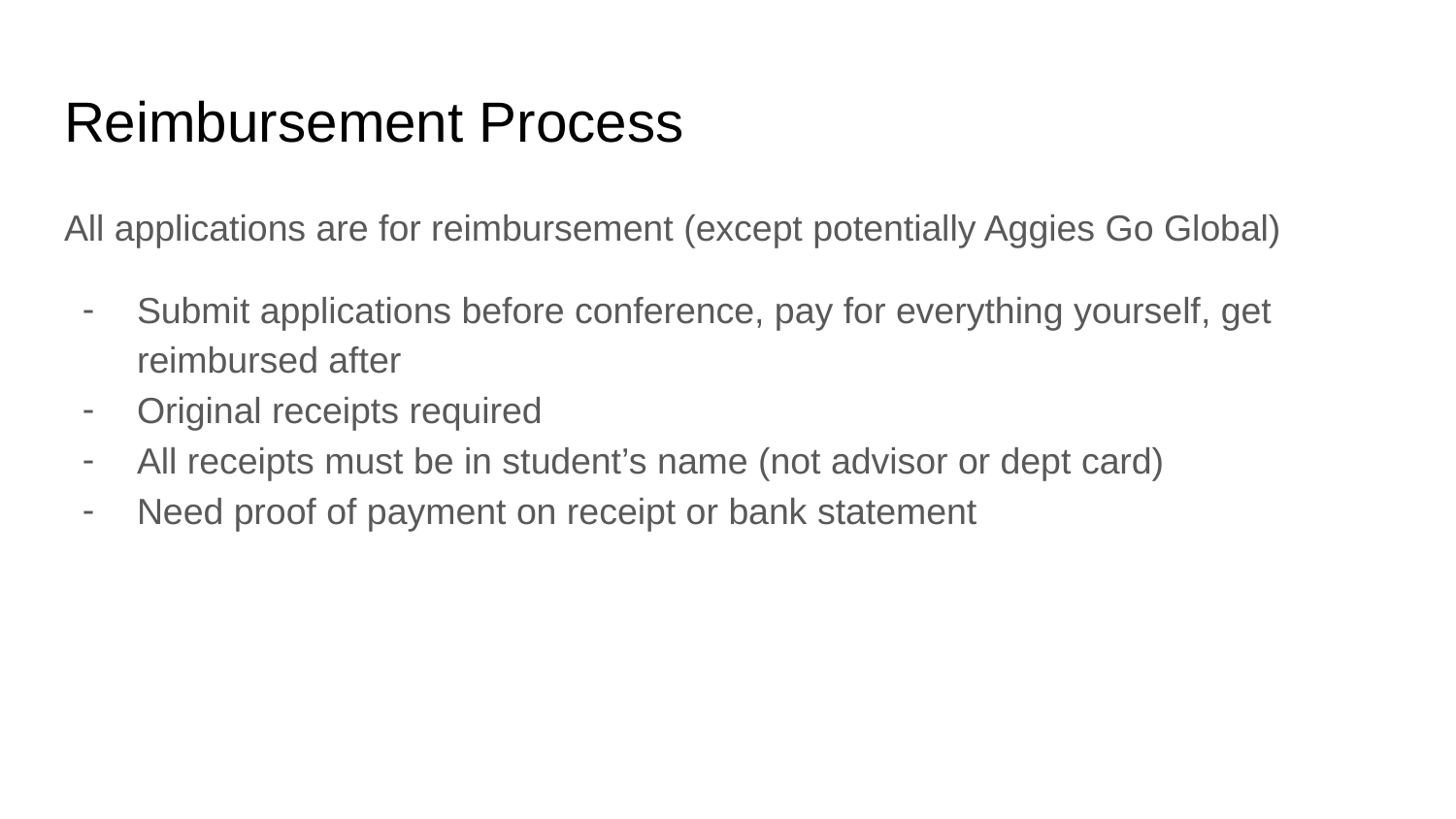

# Reimbursement Process
All applications are for reimbursement (except potentially Aggies Go Global)
Submit applications before conference, pay for everything yourself, get reimbursed after
Original receipts required
All receipts must be in student’s name (not advisor or dept card)
Need proof of payment on receipt or bank statement